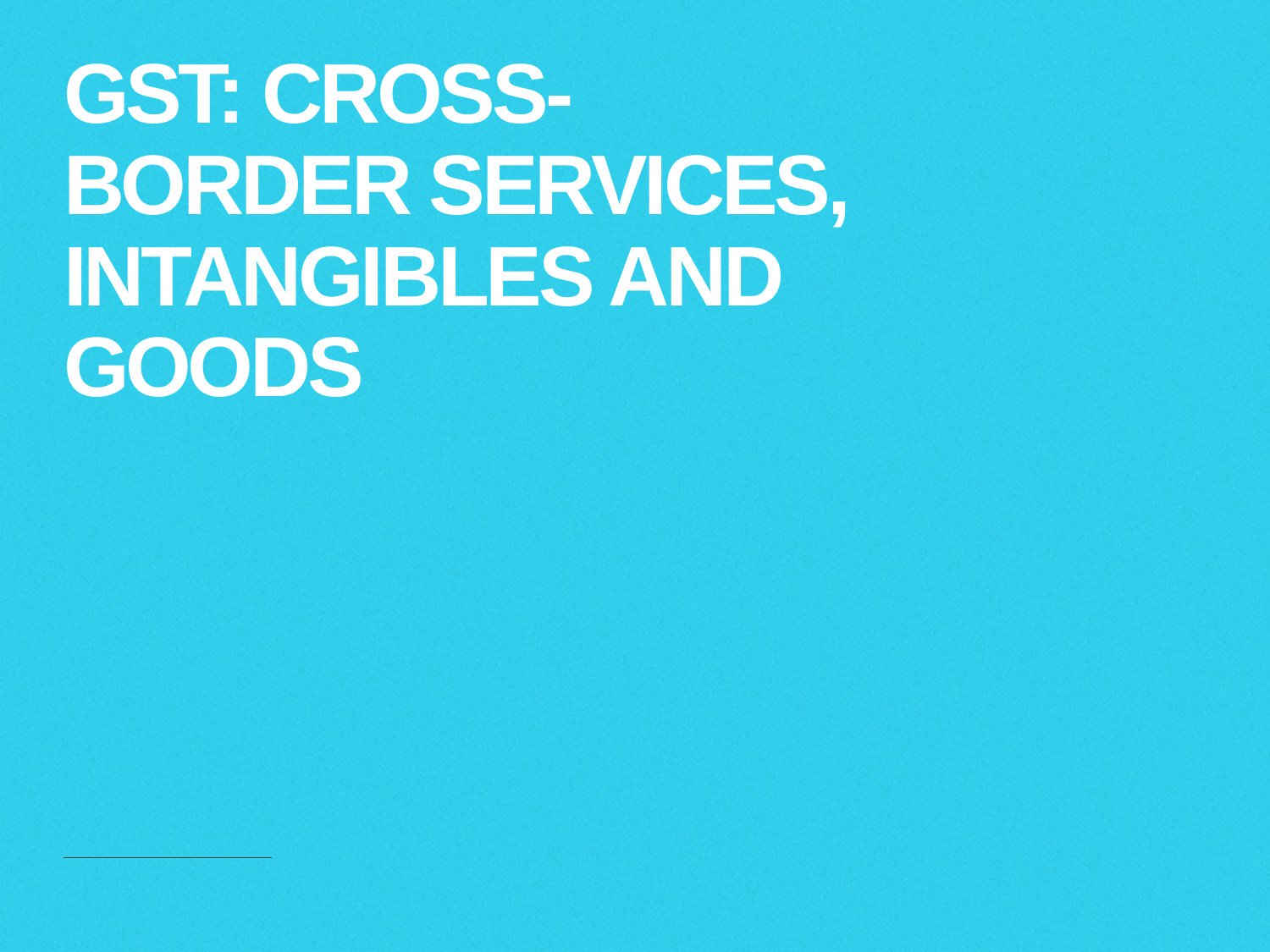

# GST: Cross-border services, intangibles and goods